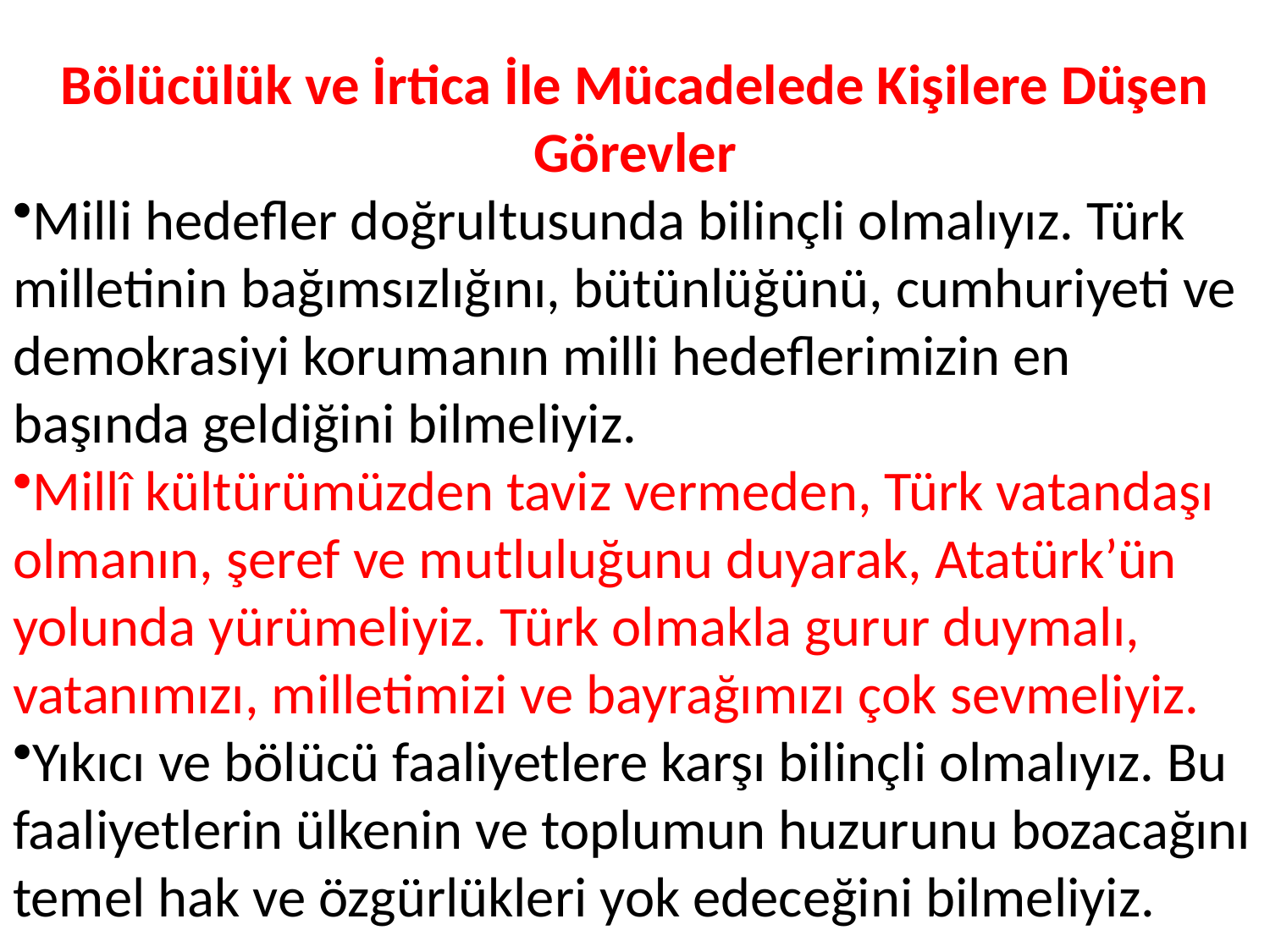

Bölücülük ve İrtica İle Mücadelede Kişilere Düşen Görevler
Milli hedefler doğrultusunda bilinçli olmalıyız. Türk milletinin bağımsızlığını, bütünlüğünü, cumhuriyeti ve demokrasiyi korumanın milli hedeflerimizin en başında geldiğini bilmeliyiz.
Millî kültürümüzden taviz vermeden, Türk vatandaşı olmanın, şeref ve mutluluğunu duyarak, Atatürk’ün yolunda yürümeliyiz. Türk olmakla gurur duymalı, vatanımızı, milletimizi ve bayrağımızı çok sevmeliyiz.
Yıkıcı ve bölücü faaliyetlere karşı bilinçli olmalıyız. Bu faaliyetlerin ülkenin ve toplumun huzurunu bozacağını temel hak ve özgürlükleri yok edeceğini bilmeliyiz.